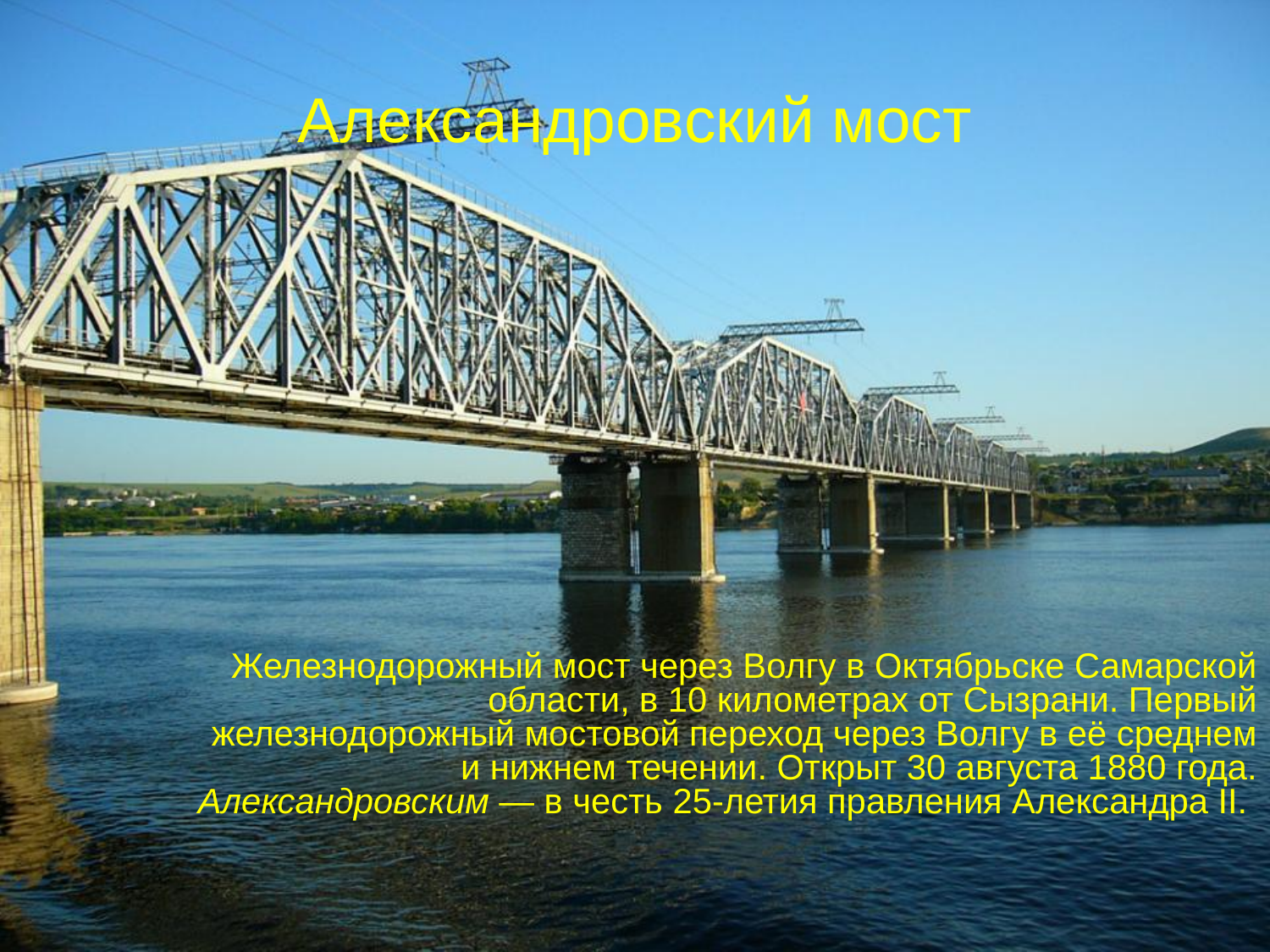

# Александровский мост
Железнодорожный мост через Волгу в Октябрьске Самарской области, в 10 километрах от Сызрани. Первый железнодорожный мостовой переход через Волгу в её среднем и нижнем течении. Открыт 30 августа 1880 года.  Александровским — в честь 25-летия правления Александра II.